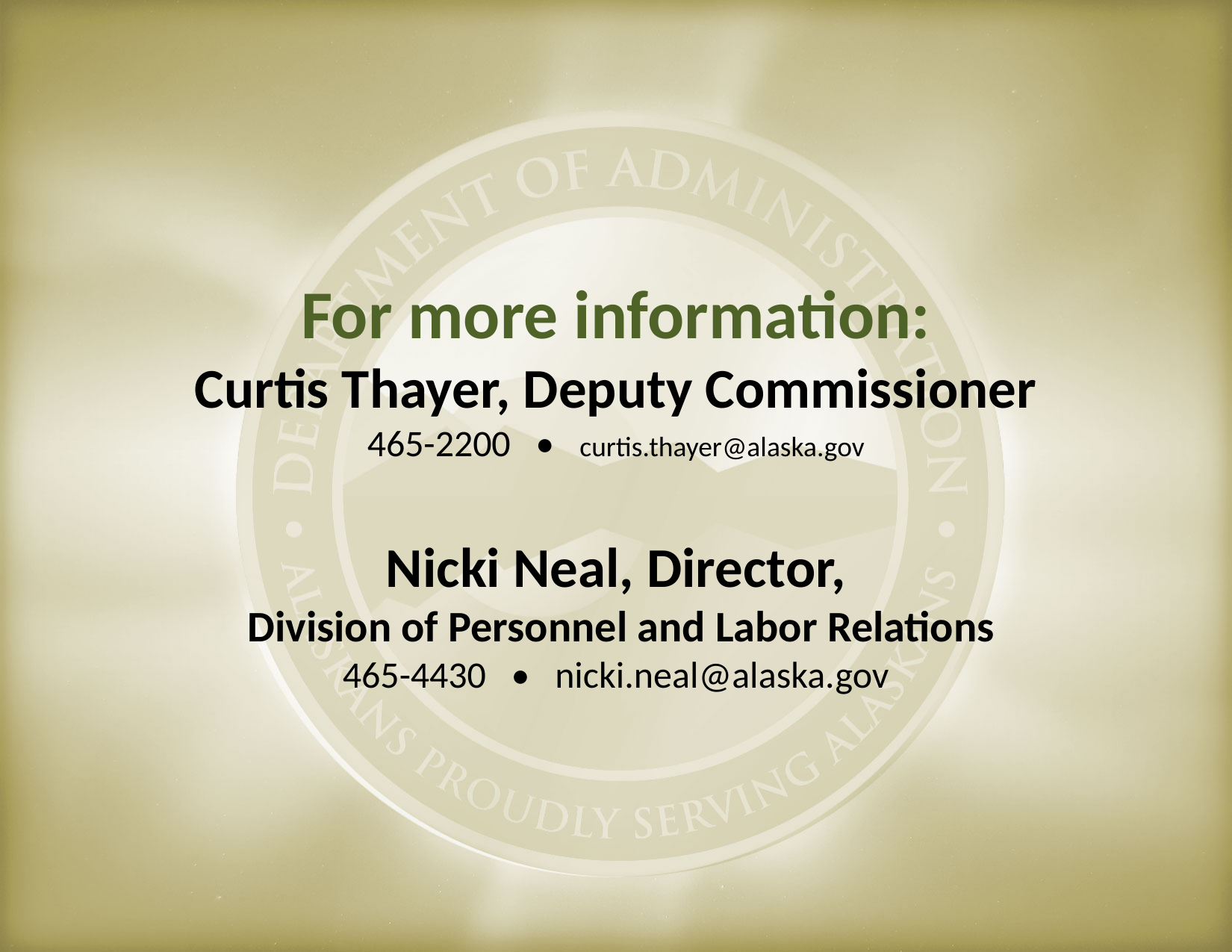

For more information:
Curtis Thayer, Deputy Commissioner
465-2200   •   curtis.thayer@alaska.gov

Nicki Neal, Director,
 Division of Personnel and Labor Relations
465-4430   •   nicki.neal@alaska.gov

Overview of HB 195 & SB 95 - April 2013
10